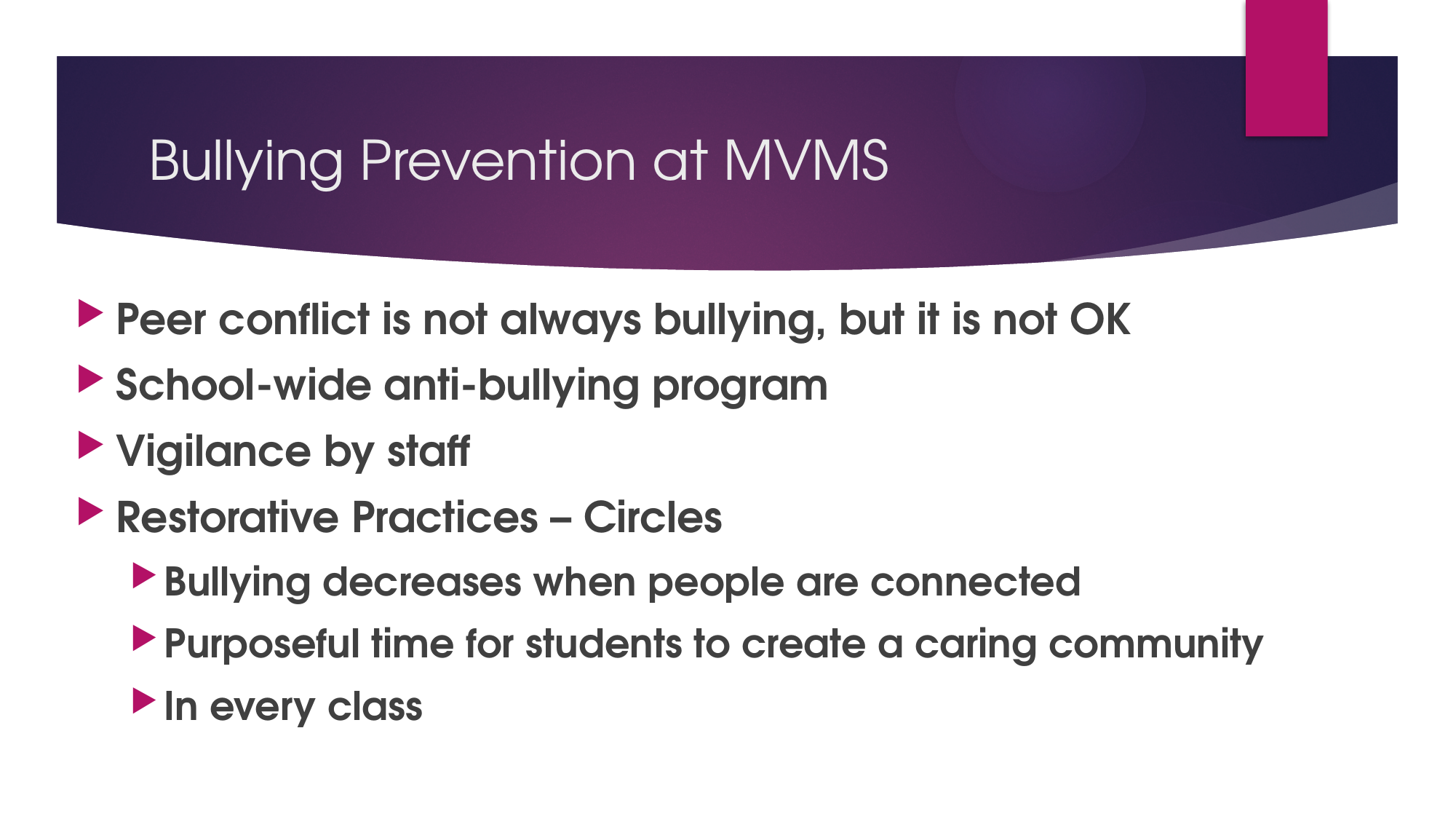

# Bullying Prevention at MVMS
Peer conflict is not always bullying, but it is not OK
School-wide anti-bullying program
Vigilance by staff
Restorative Practices – Circles
Bullying decreases when people are connected
Purposeful time for students to create a caring community
In every class